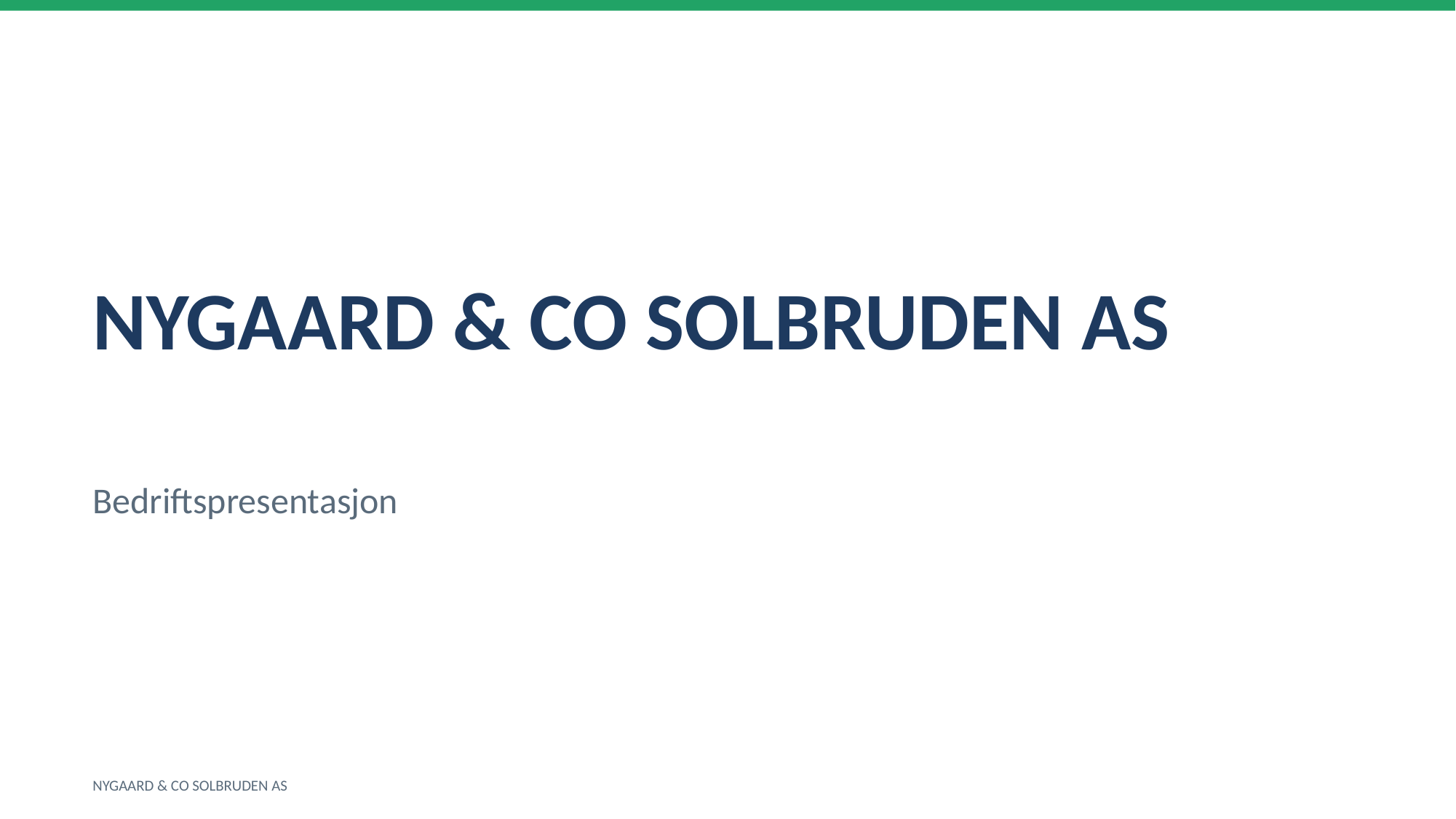

NYGAARD & CO SOLBRUDEN AS
Bedriftspresentasjon
NYGAARD & CO SOLBRUDEN AS